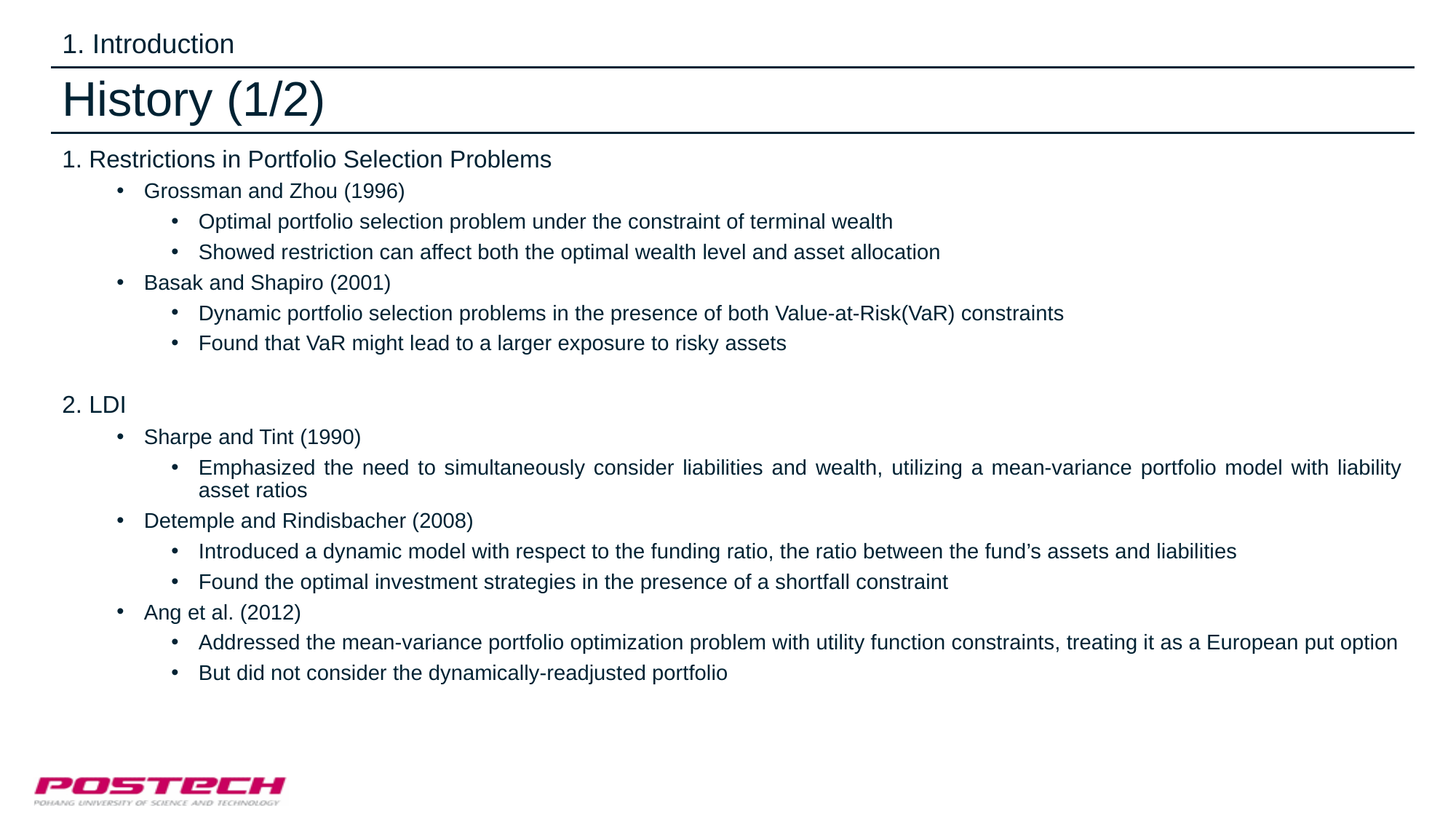

1. Introduction
# History (1/2)
1. Restrictions in Portfolio Selection Problems
Grossman and Zhou (1996)
Optimal portfolio selection problem under the constraint of terminal wealth
Showed restriction can affect both the optimal wealth level and asset allocation
Basak and Shapiro (2001)
Dynamic portfolio selection problems in the presence of both Value-at-Risk(VaR) constraints
Found that VaR might lead to a larger exposure to risky assets

2. LDI
Sharpe and Tint (1990)
Emphasized the need to simultaneously consider liabilities and wealth, utilizing a mean-variance portfolio model with liability asset ratios
Detemple and Rindisbacher (2008)
Introduced a dynamic model with respect to the funding ratio, the ratio between the fund’s assets and liabilities
Found the optimal investment strategies in the presence of a shortfall constraint
Ang et al. (2012)
Addressed the mean-variance portfolio optimization problem with utility function constraints, treating it as a European put option
But did not consider the dynamically-readjusted portfolio